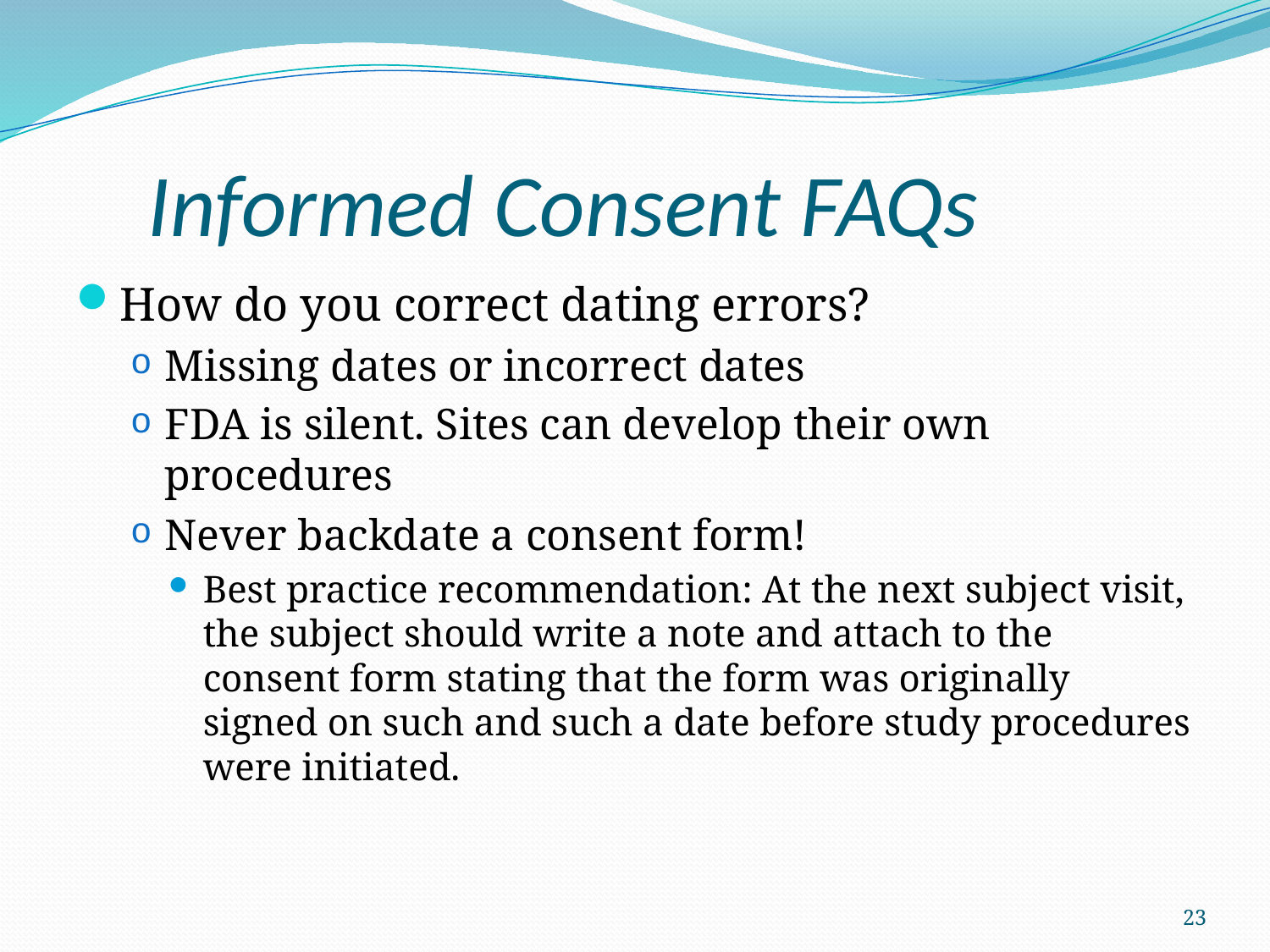

# Informed Consent FAQs
How do you correct dating errors?
Missing dates or incorrect dates
FDA is silent. Sites can develop their own procedures
Never backdate a consent form!
Best practice recommendation: At the next subject visit, the subject should write a note and attach to the consent form stating that the form was originally signed on such and such a date before study procedures were initiated.

23